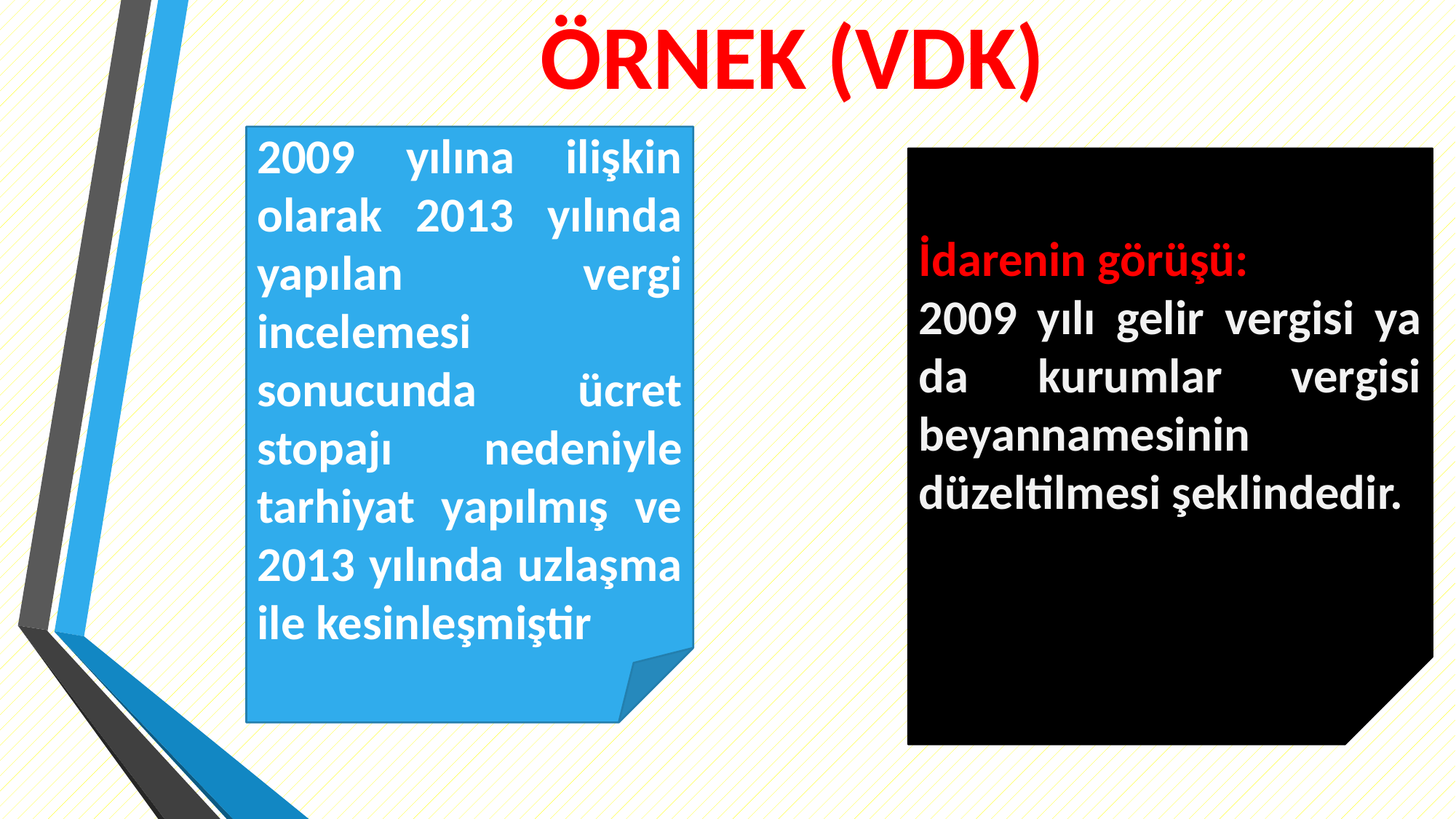

# ÖRNEK (VDK)
2009 yılına ilişkin olarak 2013 yılında yapılan vergi incelemesi sonucunda ücret stopajı nedeniyle tarhiyat yapılmış ve 2013 yılında uzlaşma ile kesinleşmiştir
İdarenin görüşü:
2009 yılı gelir vergisi ya da kurumlar vergisi beyannamesinin düzeltilmesi şeklindedir.

21